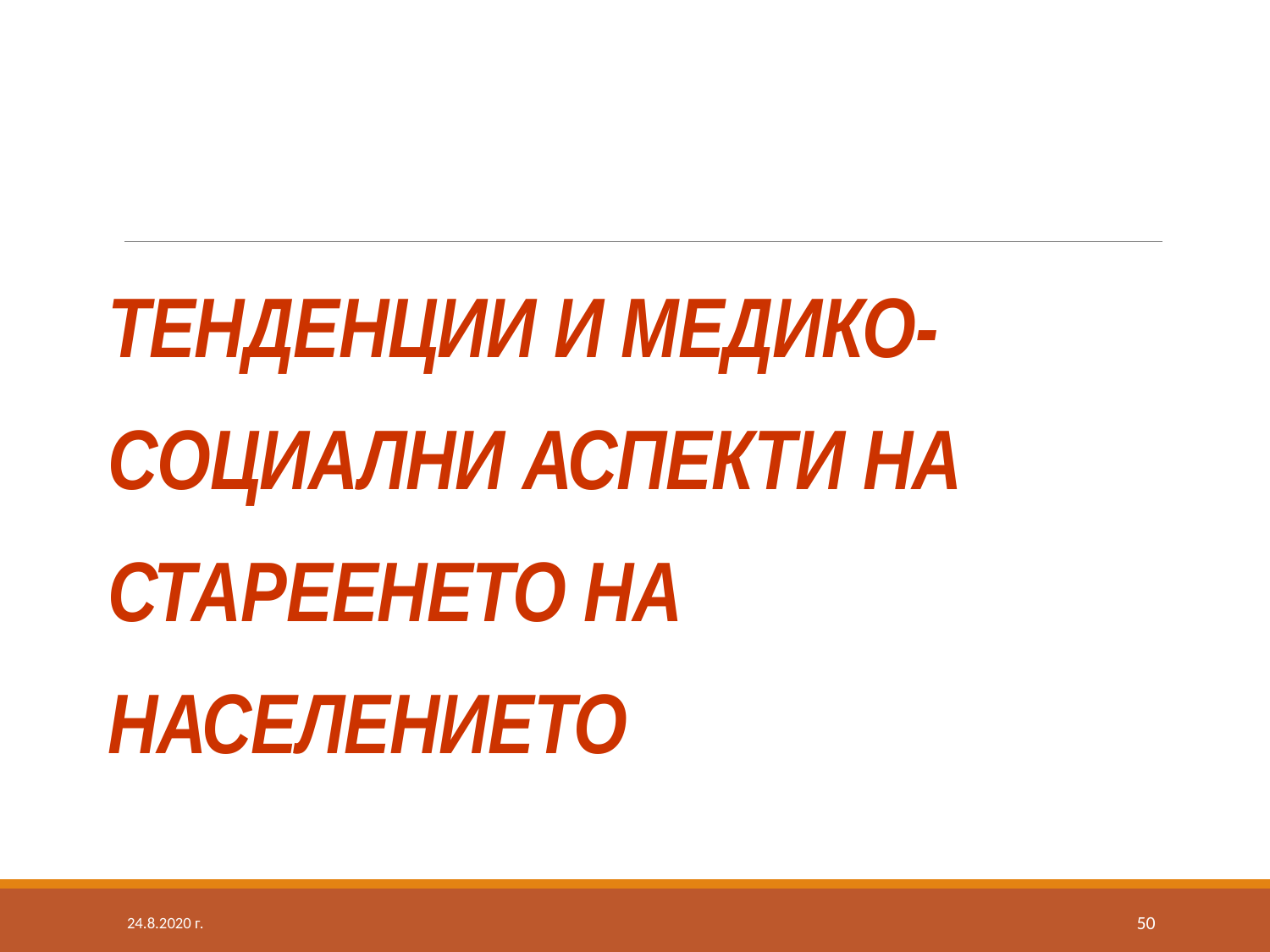

# ТЕНДЕНЦИИ И МЕДИКО-СОЦИАЛНИ АСПЕКТИ НА СТАРЕЕНЕТО НА НАСЕЛЕНИЕТО
24.8.2020 г.
50